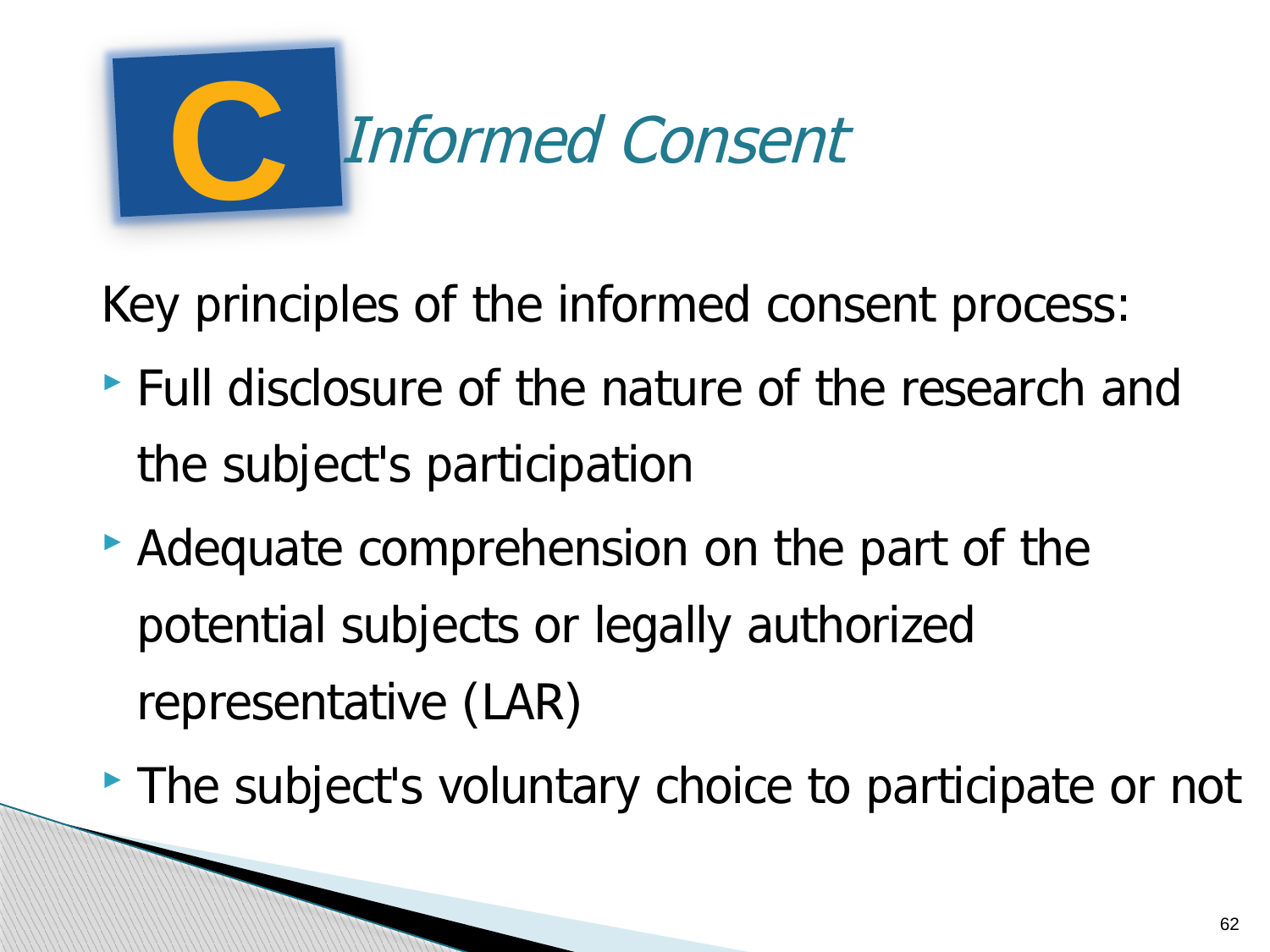

Informed Consent
C
Key principles of the informed consent process:
Full disclosure of the nature of the research and the subject's participation
Adequate comprehension on the part of the potential subjects or legally authorized representative (LAR)
The subject's voluntary choice to participate or not
62